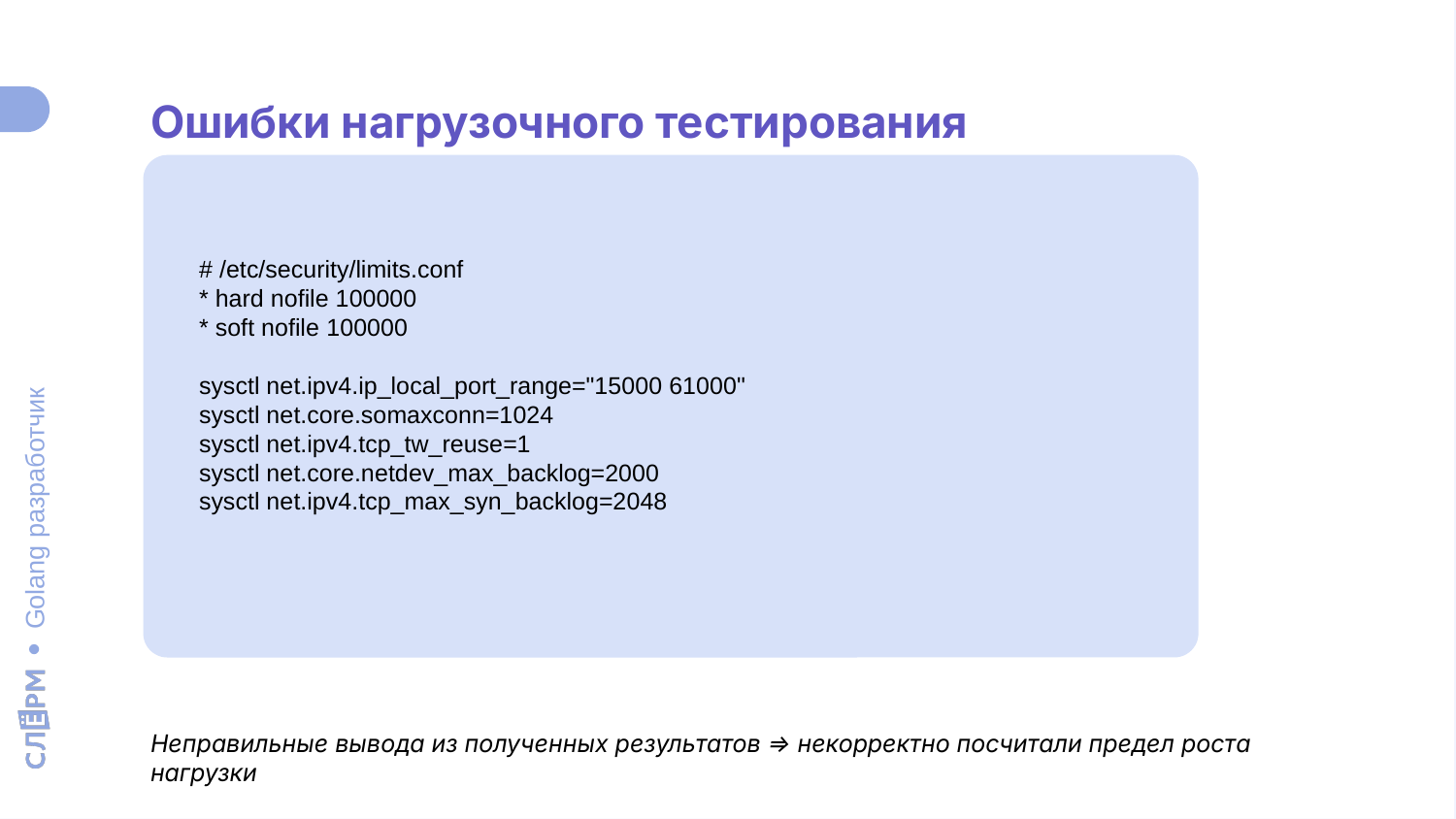

Ошибки нагрузочного тестирования

Не подготовлена инфраструктура

# /etc/security/limits.conf
* hard nofile 100000
* soft nofile 100000

sysctl net.ipv4.ip_local_port_range="15000 61000"
sysctl net.core.somaxconn=1024
sysctl net.ipv4.tcp_tw_reuse=1
sysctl net.core.netdev_max_backlog=2000
sysctl net.ipv4.tcp_max_syn_backlog=2048

Неправильные вывода из полученных результатов => некорректно посчитали предел роста нагрузки